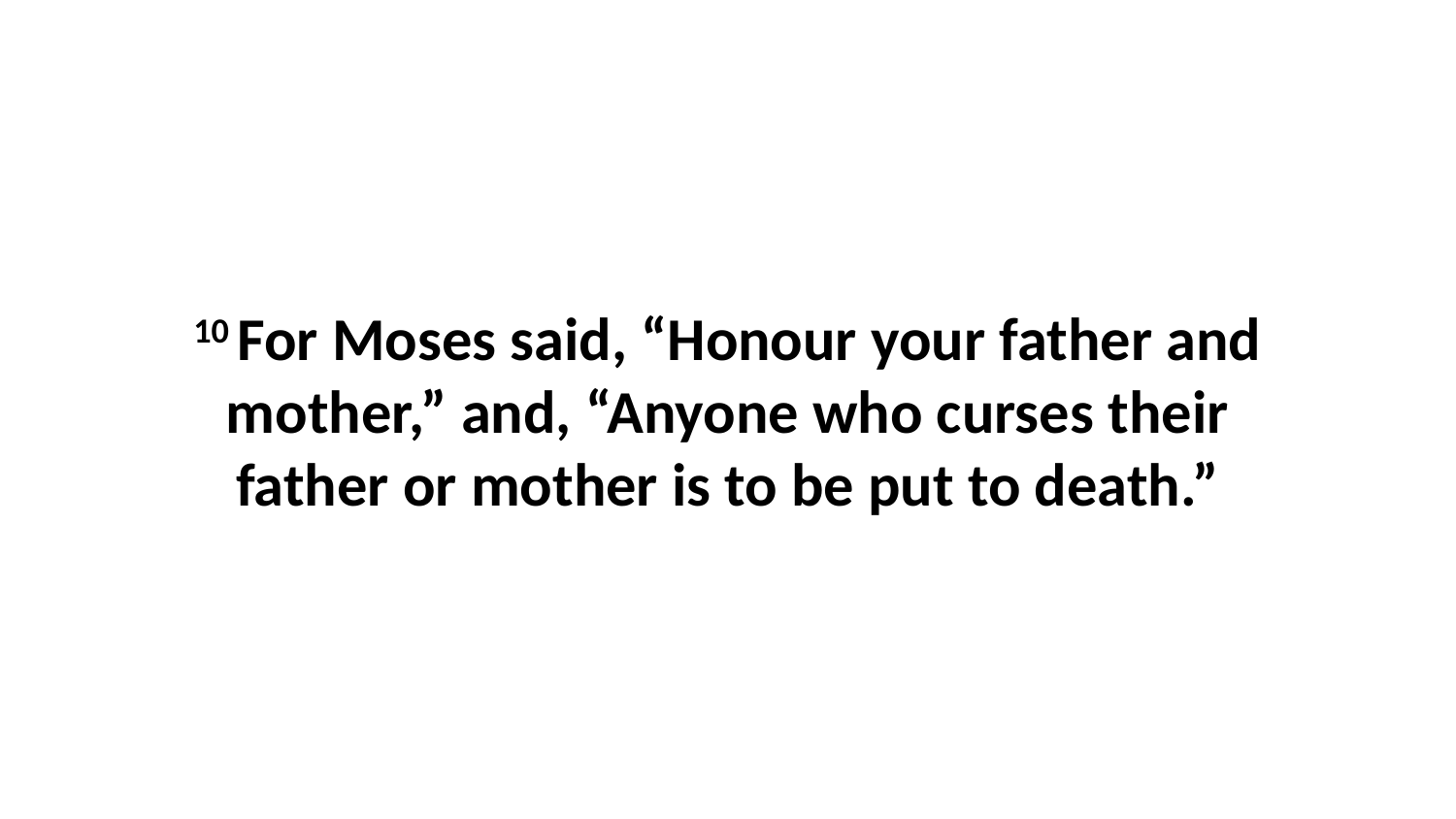

10 For Moses said, “Honour your father and mother,” and, “Anyone who curses their father or mother is to be put to death.”